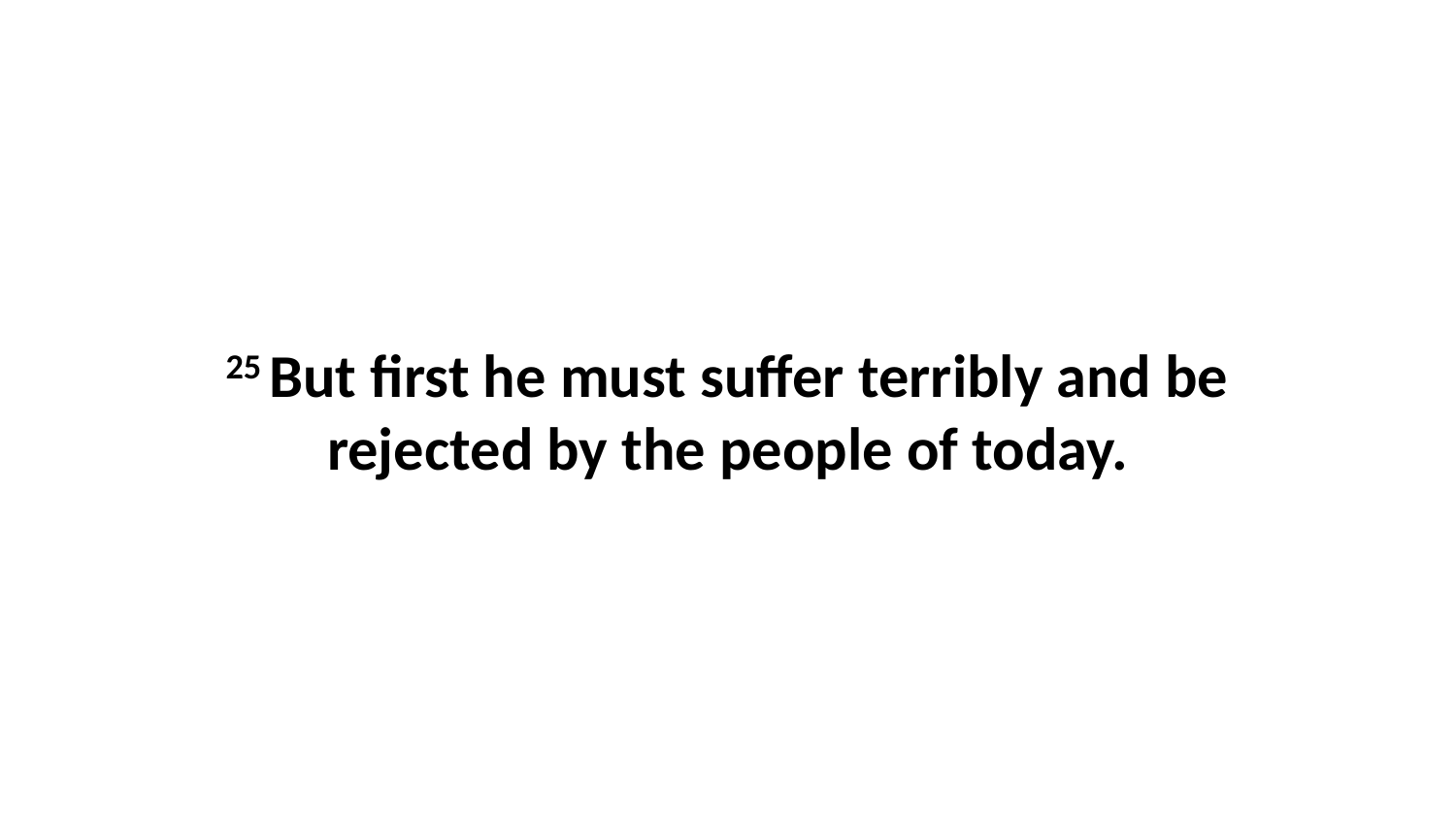

25 But first he must suffer terribly and be rejected by the people of today.